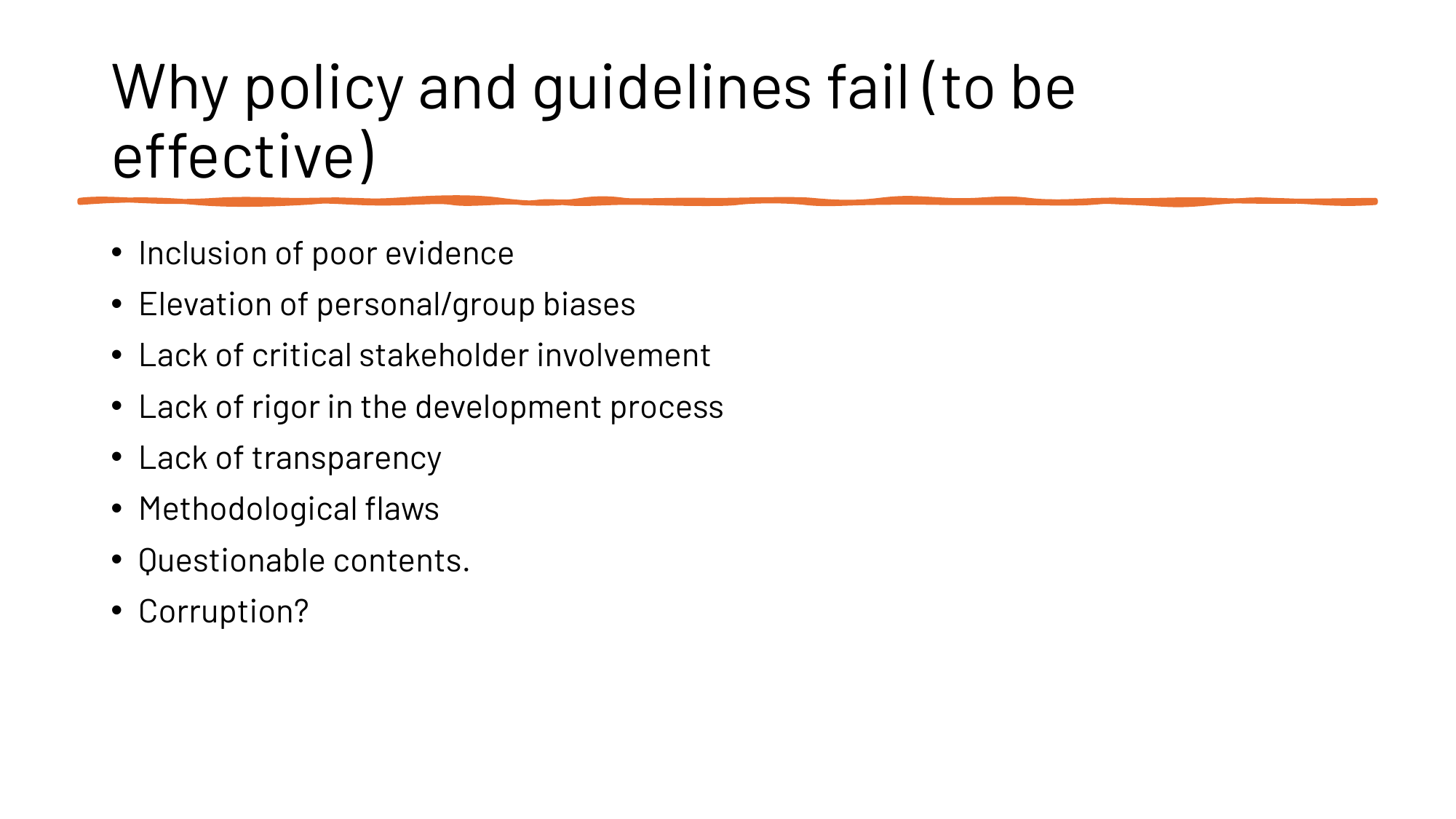

# Why policy and guidelines fail (to be effective)

Inclusion of poor evidence
Elevation of personal/group biases
Lack of critical stakeholder involvement
Lack of rigor in the development process
Lack of transparency
Methodological flaws
Questionable contents.
Corruption?

52